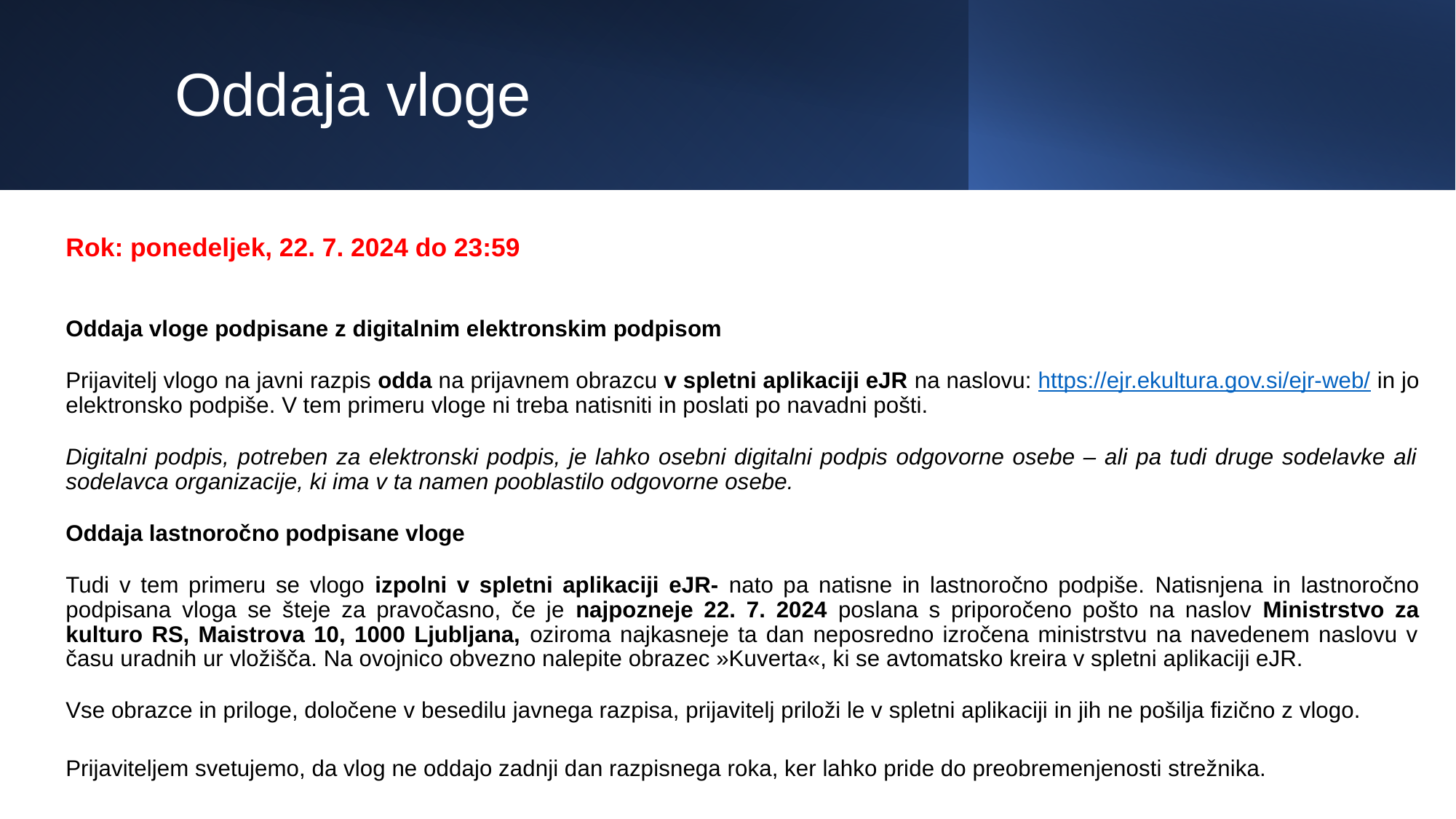

# Oddaja vloge
Rok: ponedeljek, 22. 7. 2024 do 23:59

Oddaja vloge podpisane z digitalnim elektronskim podpisom
Prijavitelj vlogo na javni razpis odda na prijavnem obrazcu v spletni aplikaciji eJR na naslovu: https://ejr.ekultura.gov.si/ejr-web/ in jo elektronsko podpiše. V tem primeru vloge ni treba natisniti in poslati po navadni pošti.
Digitalni podpis, potreben za elektronski podpis, je lahko osebni digitalni podpis odgovorne osebe – ali pa tudi druge sodelavke ali sodelavca organizacije, ki ima v ta namen pooblastilo odgovorne osebe.
Oddaja lastnoročno podpisane vloge
Tudi v tem primeru se vlogo izpolni v spletni aplikaciji eJR- nato pa natisne in lastnoročno podpiše. Natisnjena in lastnoročno podpisana vloga se šteje za pravočasno, če je najpozneje 22. 7. 2024 poslana s priporočeno pošto na naslov Ministrstvo za kulturo RS, Maistrova 10, 1000 Ljubljana, oziroma najkasneje ta dan neposredno izročena ministrstvu na navedenem naslovu v času uradnih ur vložišča. Na ovojnico obvezno nalepite obrazec »Kuverta«, ki se avtomatsko kreira v spletni aplikaciji eJR.
Vse obrazce in priloge, določene v besedilu javnega razpisa, prijavitelj priloži le v spletni aplikaciji in jih ne pošilja fizično z vlogo.
Prijaviteljem svetujemo, da vlog ne oddajo zadnji dan razpisnega roka, ker lahko pride do preobremenjenosti strežnika.